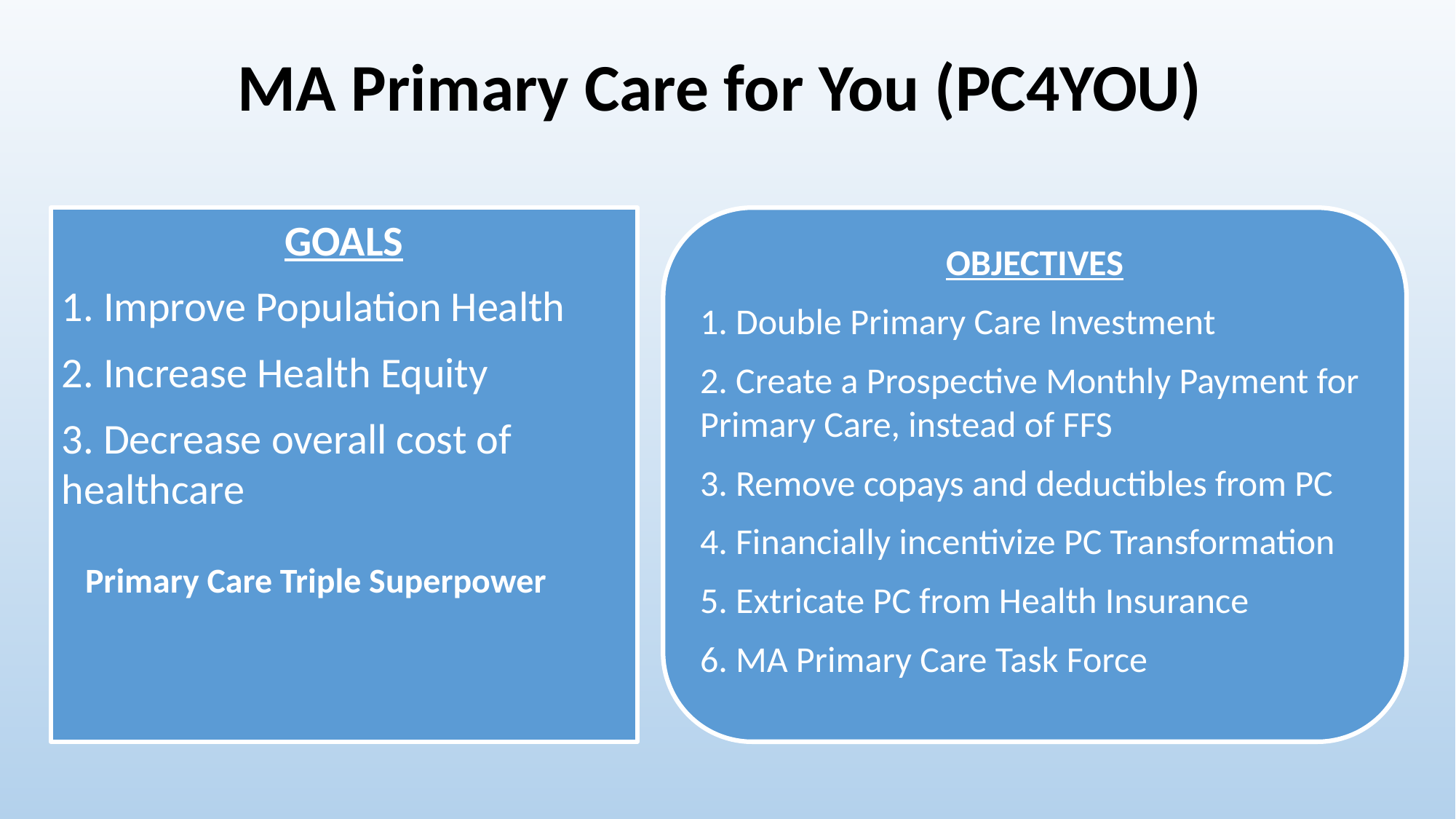

# MA Primary Care for You (PC4YOU)
GOALS
1. Improve Population Health
2. Increase Health Equity
3. Decrease overall cost of healthcare

   Primary Care Triple Superpower
OBJECTIVES
1. Double Primary Care Investment
2. Create a Prospective Monthly Payment for Primary Care, instead of FFS
3. Remove copays and deductibles from PC
4. Financially incentivize PC Transformation
5. Extricate PC from Health Insurance
6. MA Primary Care Task Force